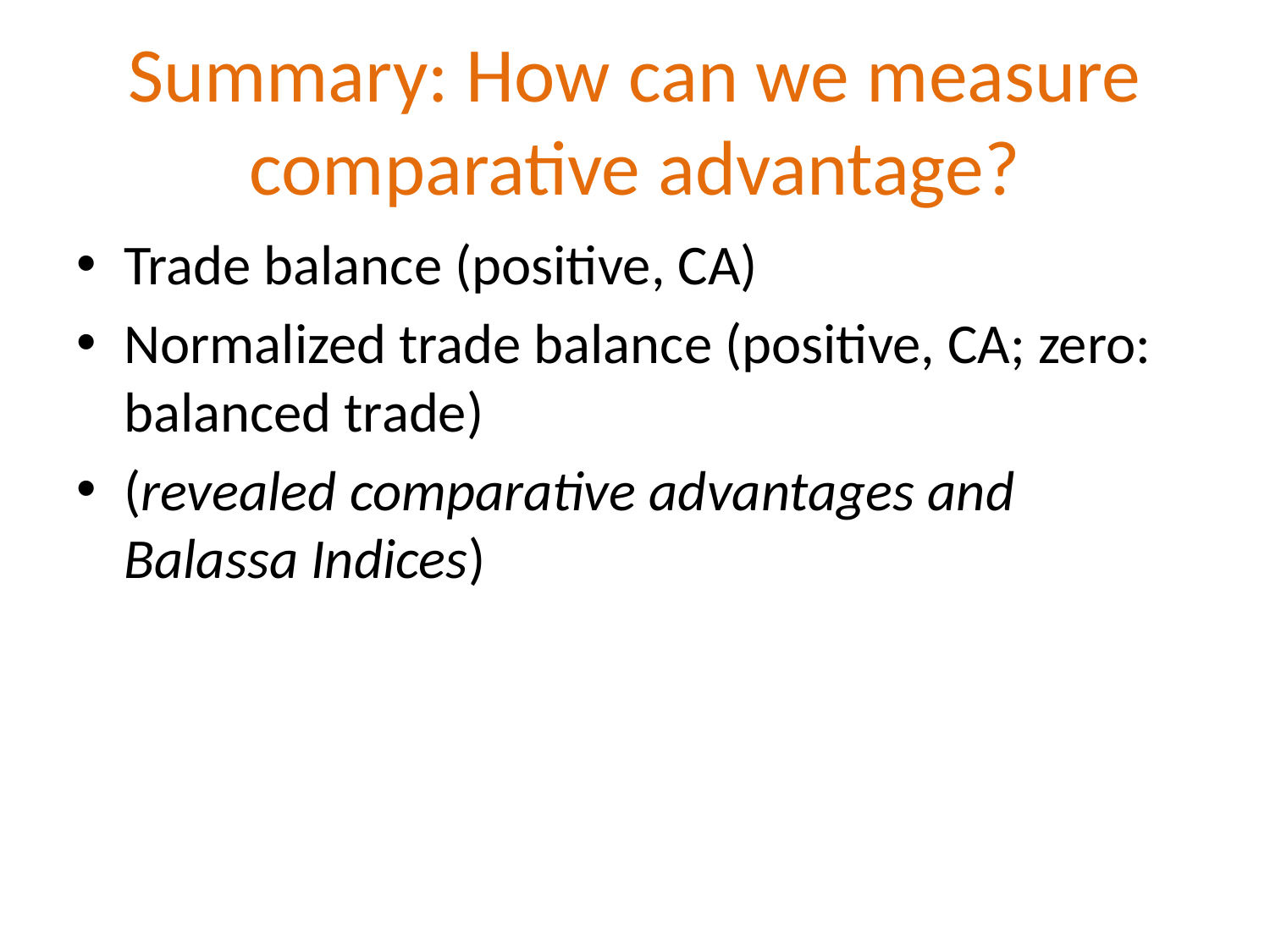

# Summary: How can we measure comparative advantage?
Trade balance (positive, CA)
Normalized trade balance (positive, CA; zero: balanced trade)
(revealed comparative advantages and Balassa Indices)